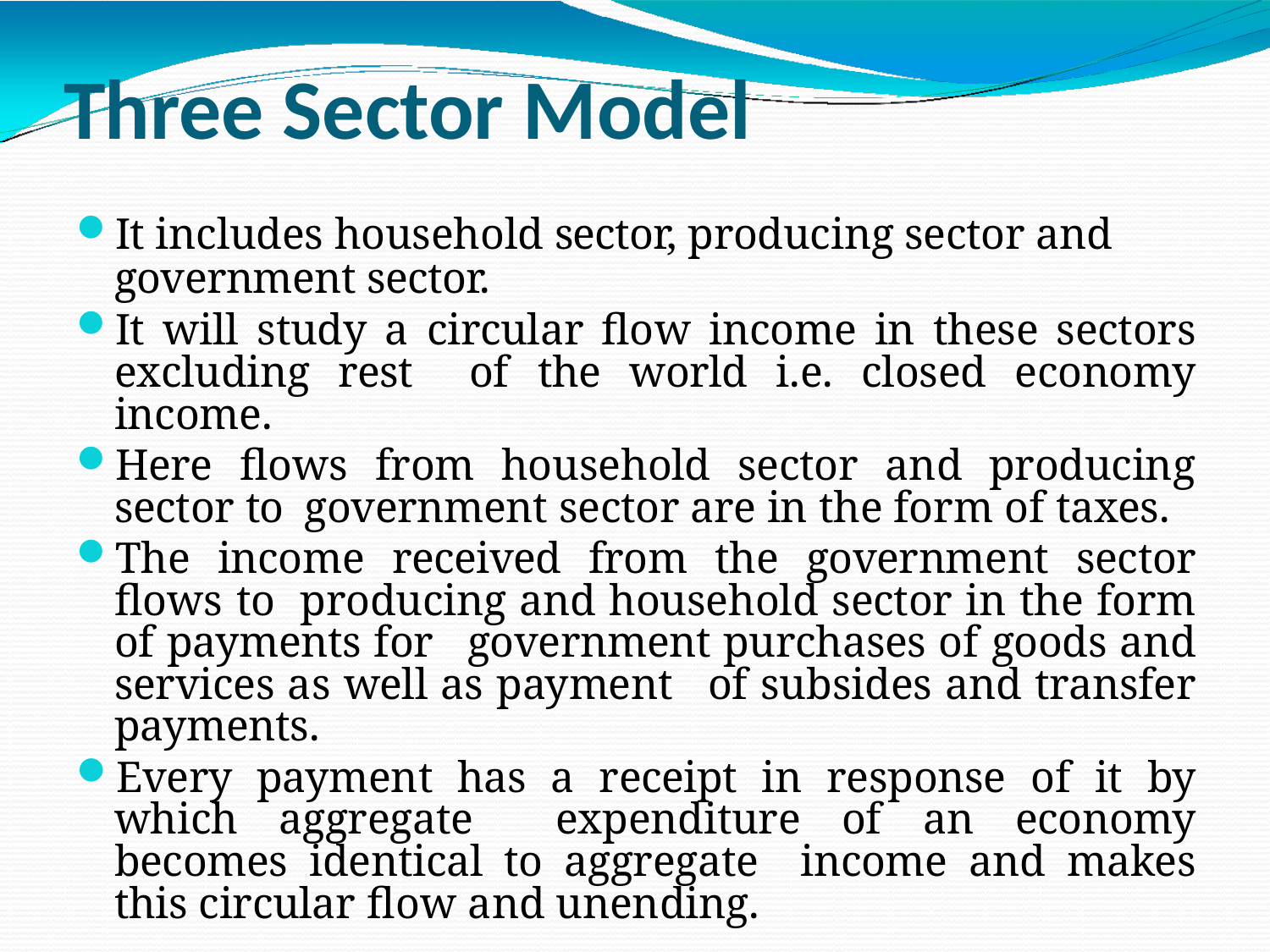

# Three Sector Model
It includes household sector, producing sector and government sector.
It will study a circular flow income in these sectors excluding rest  of the world i.e. closed economy income.
Here flows from household sector and producing sector to  government sector are in the form of taxes.
The income received from the government sector flows to  producing and household sector in the form of payments for  government purchases of goods and services as well as payment  of subsides and transfer payments.
Every payment has a receipt in response of it by which aggregate  expenditure of an economy becomes identical to aggregate  income and makes this circular flow and unending.